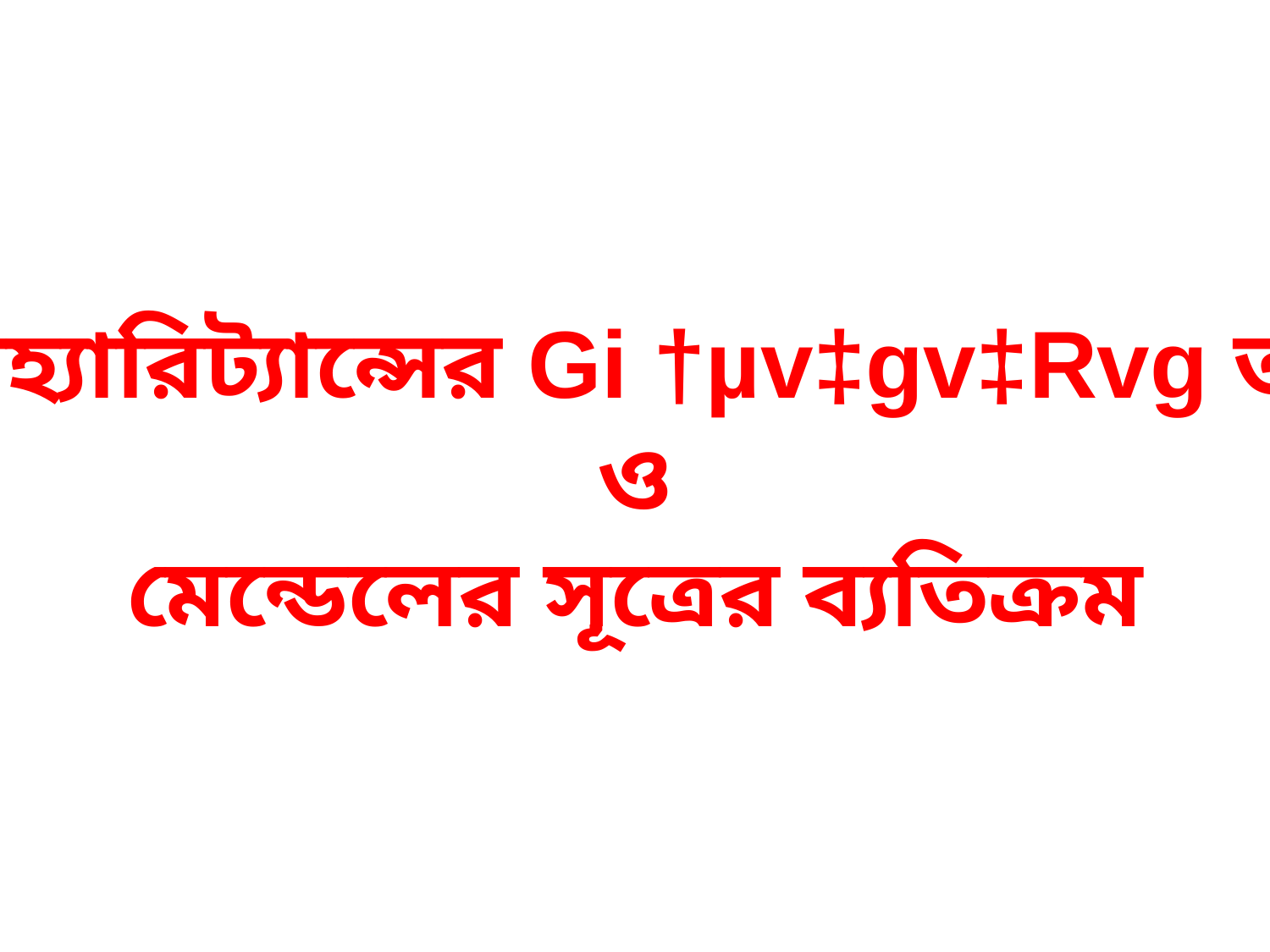

ইনহ্যারিট্যান্সের Gi †µv‡gv‡Rvg তত্ত্ব
ও
মেন্ডেলের সূত্রের ব্যতিক্রম